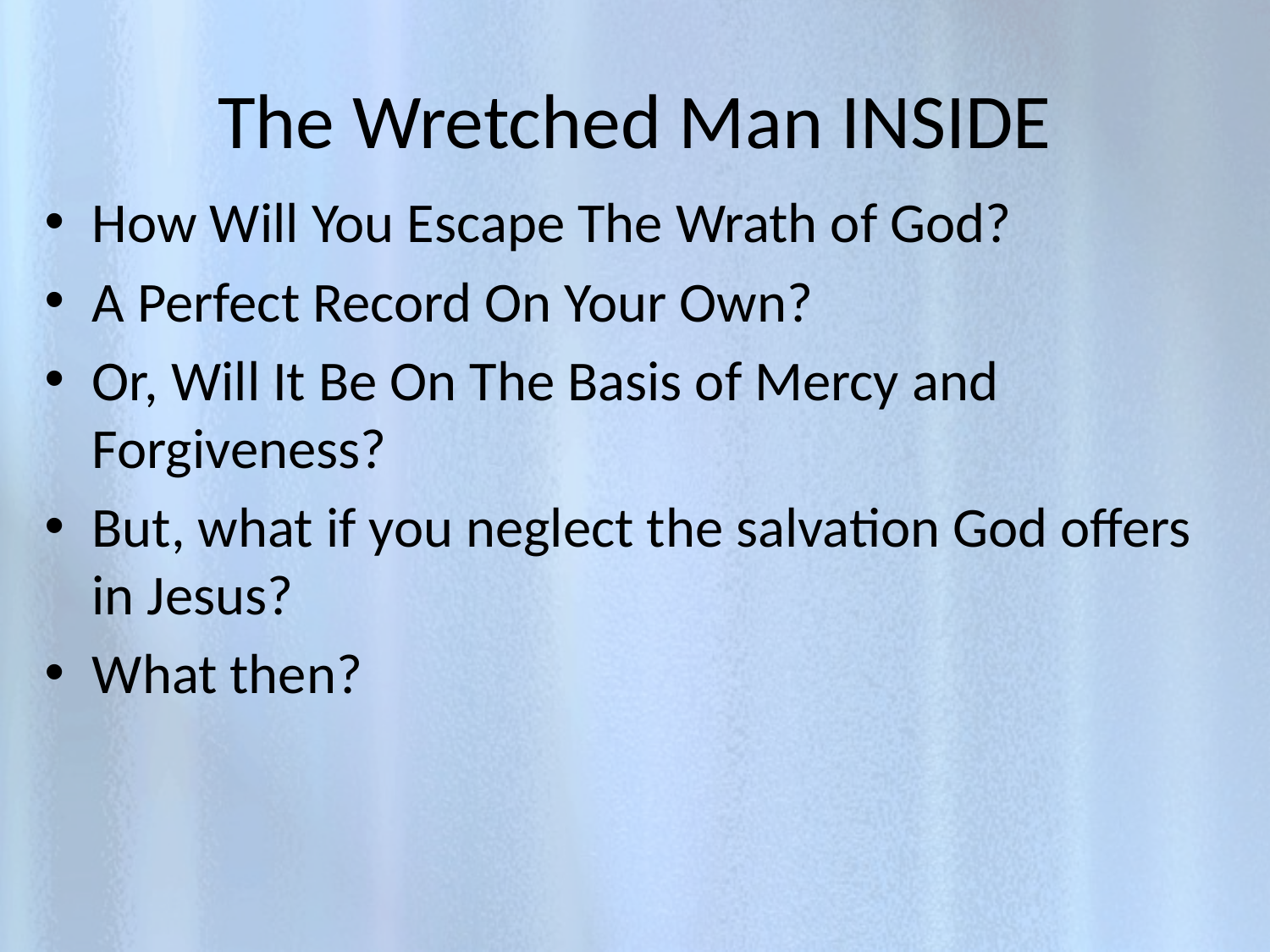

# The Wretched Man INSIDE
How Will You Escape The Wrath of God?
A Perfect Record On Your Own?
Or, Will It Be On The Basis of Mercy and Forgiveness?
But, what if you neglect the salvation God offers in Jesus?
What then?